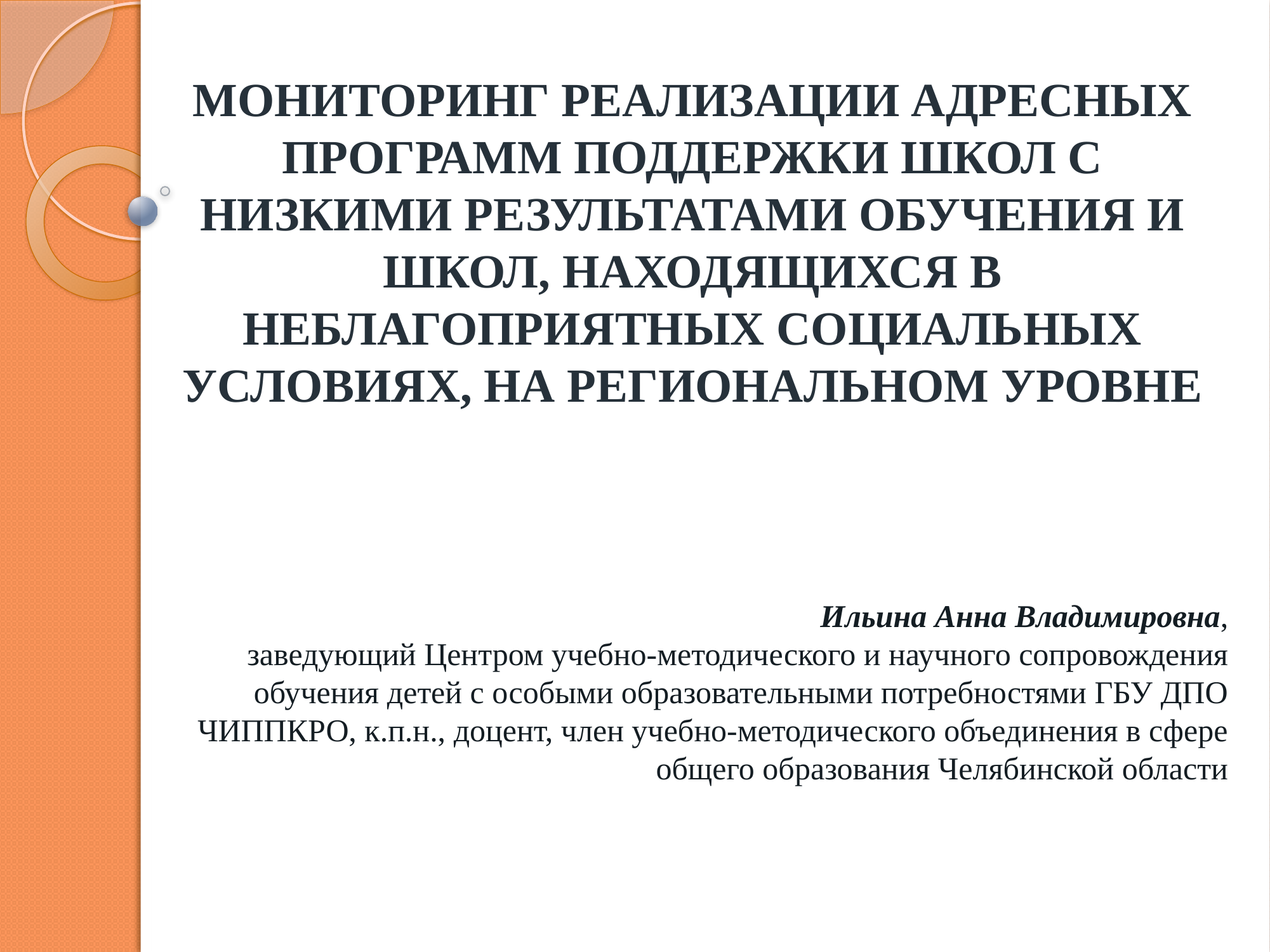

# МОНИТОРИНГ РЕАЛИЗАЦИИ АДРЕСНЫХ ПРОГРАММ ПОДДЕРЖКИ ШКОЛ С НИЗКИМИ РЕЗУЛЬТАТАМИ ОБУЧЕНИЯ И ШКОЛ, НАХОДЯЩИХСЯ В НЕБЛАГОПРИЯТНЫХ СОЦИАЛЬНЫХ УСЛОВИЯХ, НА РЕГИОНАЛЬНОМ УРОВНЕ
Ильина Анна Владимировна,
заведующий Центром учебно-методического и научного сопровождения обучения детей с особыми образовательными потребностями ГБУ ДПО ЧИППКРО, к.п.н., доцент, член учебно-методического объединения в сфере общего образования Челябинской области